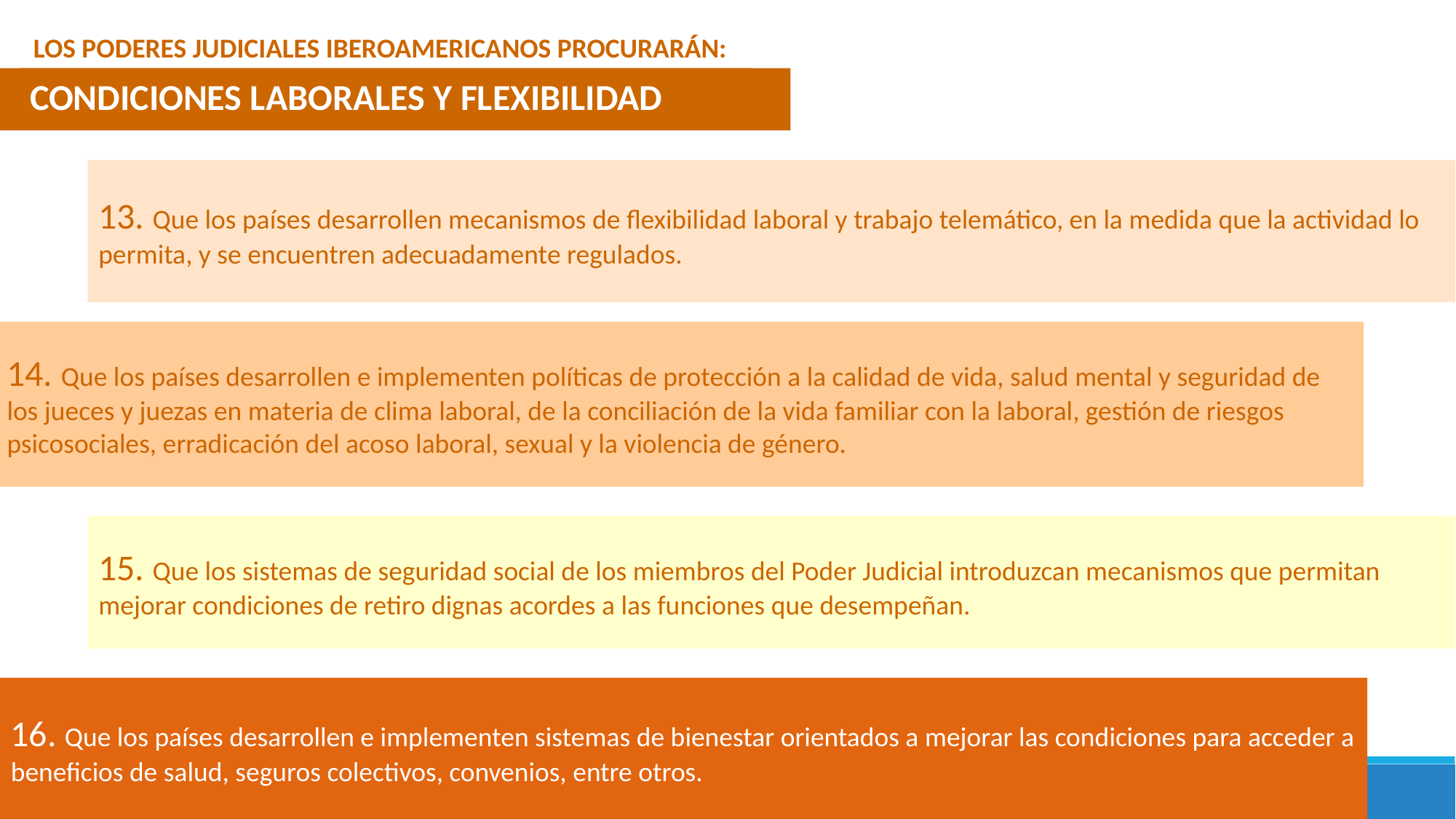

LOS PODERES JUDICIALES IBEROAMERICANOS PROCURARÁN:
Etapas generales identificadas

CONDICIONES LABORALES Y FLEXIBILIDAD
13. Que los países desarrollen mecanismos de flexibilidad laboral y trabajo telemático, en la medida que la actividad lo permita, y se encuentren adecuadamente regulados.
14. Que los países desarrollen e implementen políticas de protección a la calidad de vida, salud mental y seguridad de los jueces y juezas en materia de clima laboral, de la conciliación de la vida familiar con la laboral, gestión de riesgos psicosociales, erradicación del acoso laboral, sexual y la violencia de género.
15. Que los sistemas de seguridad social de los miembros del Poder Judicial introduzcan mecanismos que permitan mejorar condiciones de retiro dignas acordes a las funciones que desempeñan.
16. Que los países desarrollen e implementen sistemas de bienestar orientados a mejorar las condiciones para acceder a beneficios de salud, seguros colectivos, convenios, entre otros.